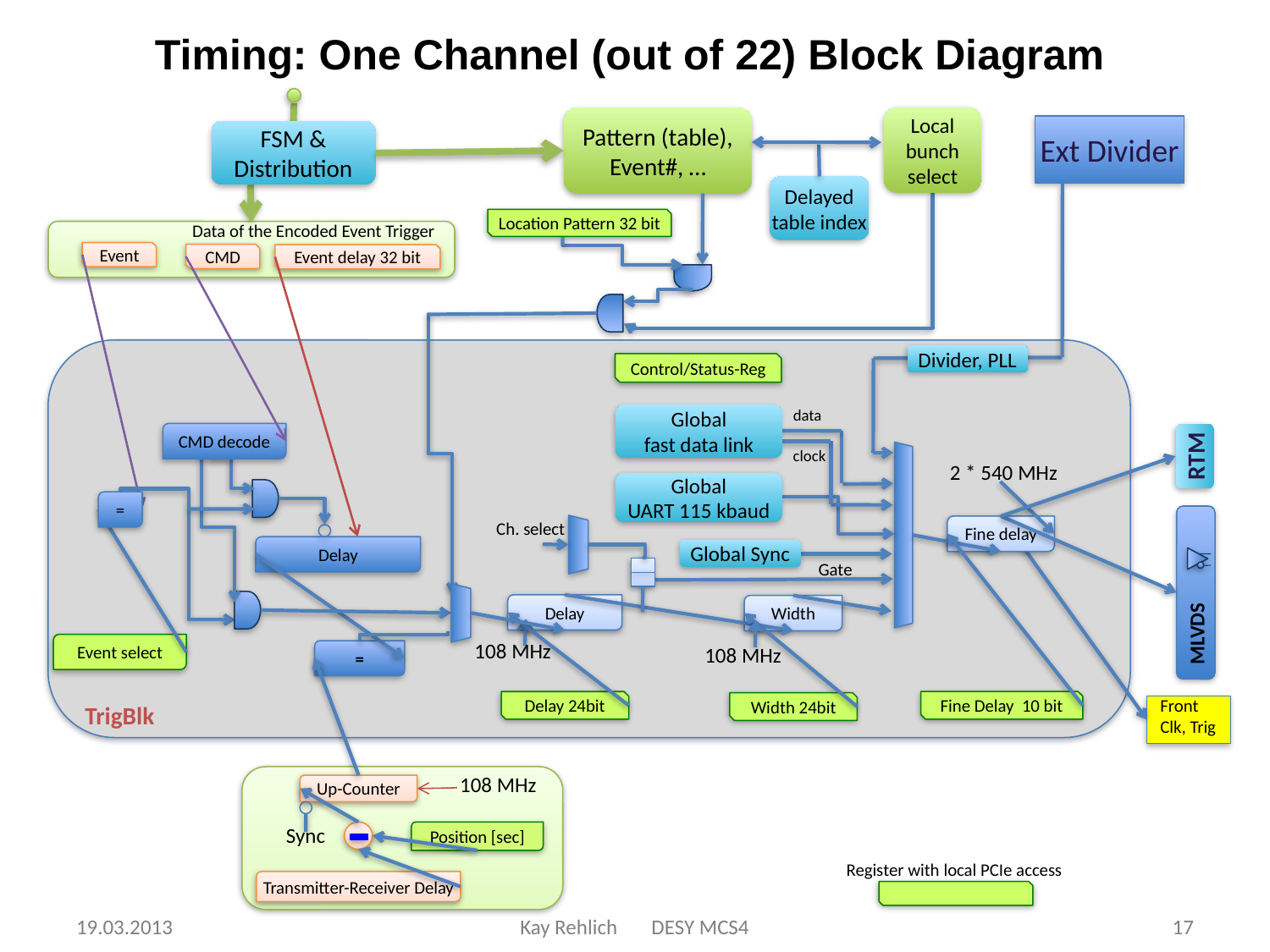

# Timing: One Channel (out of 22) Block Diagram

Local
bunch
select
Pattern (table), Event#, …
Ext Divider
FSM &
Distribution
Delayed
table index
Location Pattern 32 bit
Data of the Encoded Event Trigger

Event
CMD
Event delay 32 bit

Divider, PLL
Control/Status-Reg

data
Global
fast data link
CMD decode
RTM
clock
2 * 540 MHz
Global
UART 115 kbaud

=

Ch. select
Fine delay

Delay
Global Sync
Gate

Delay
Width

MLVDS

108 MHz
Event select
108 MHz
=
Front
Clk, Trig

Fine Delay  10 bit
Delay 24bit
Width 24bit
TrigBlk
108 MHz

Up-Counter

Sync
Position [sec]

Transmitter-Receiver Delay
Register with local PCIe access

19.03.2013
Kay Rehlich       DESY MCS4
17